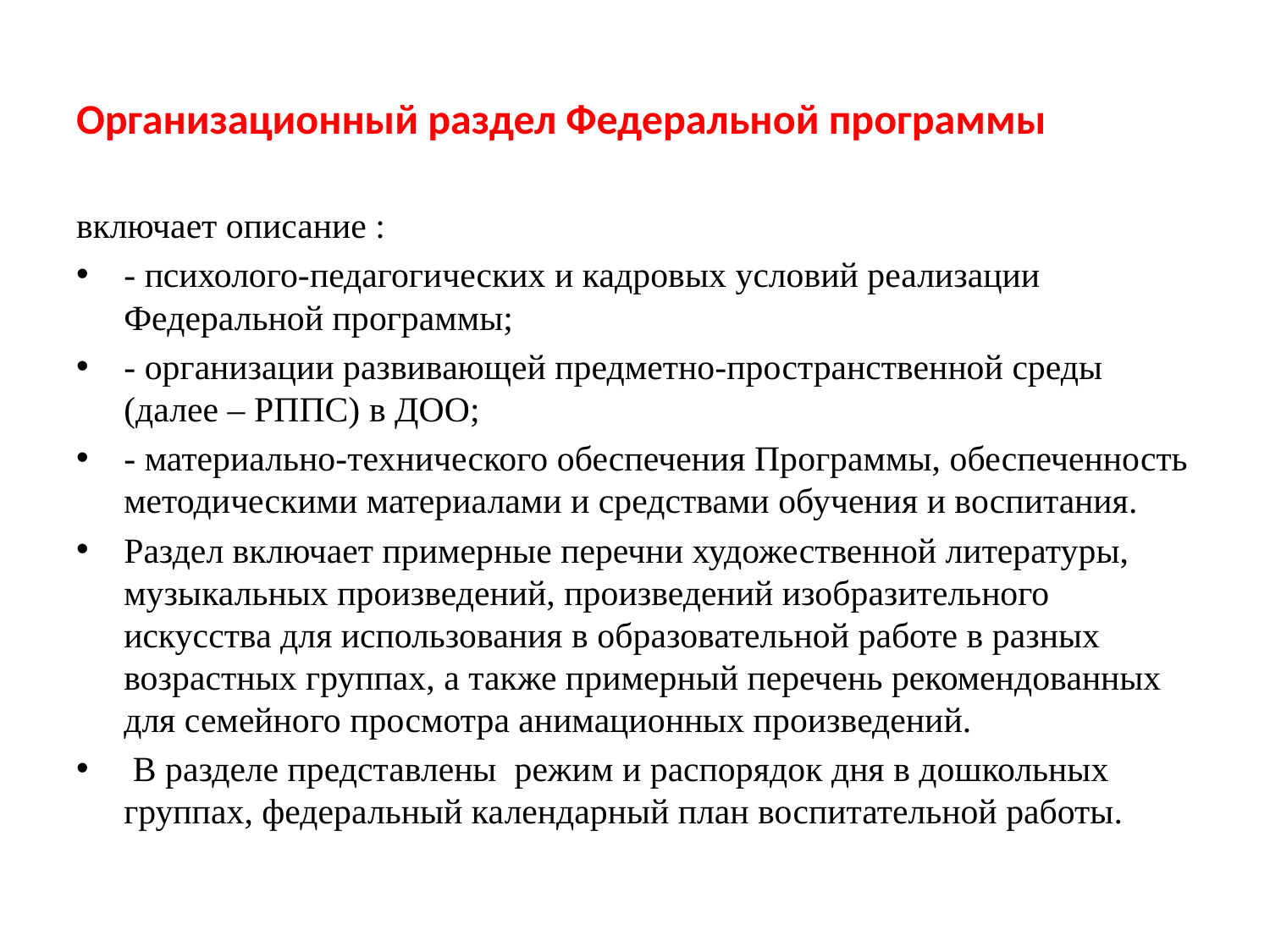

# Организационный раздел Федеральной программы
включает описание :
- психолого-педагогических и кадровых условий реализации Федеральной программы;
- организации развивающей предметно-пространственной среды (далее – РППС) в ДОО;
- материально-технического обеспечения Программы, обеспеченность методическими материалами и средствами обучения и воспитания.
Раздел включает примерные перечни художественной литературы, музыкальных произведений, произведений изобразительного искусства для использования в образовательной работе в разных возрастных группах, а также примерный перечень рекомендованных для семейного просмотра анимационных произведений.
 В разделе представлены  режим и распорядок дня в дошкольных группах, федеральный календарный план воспитательной работы.